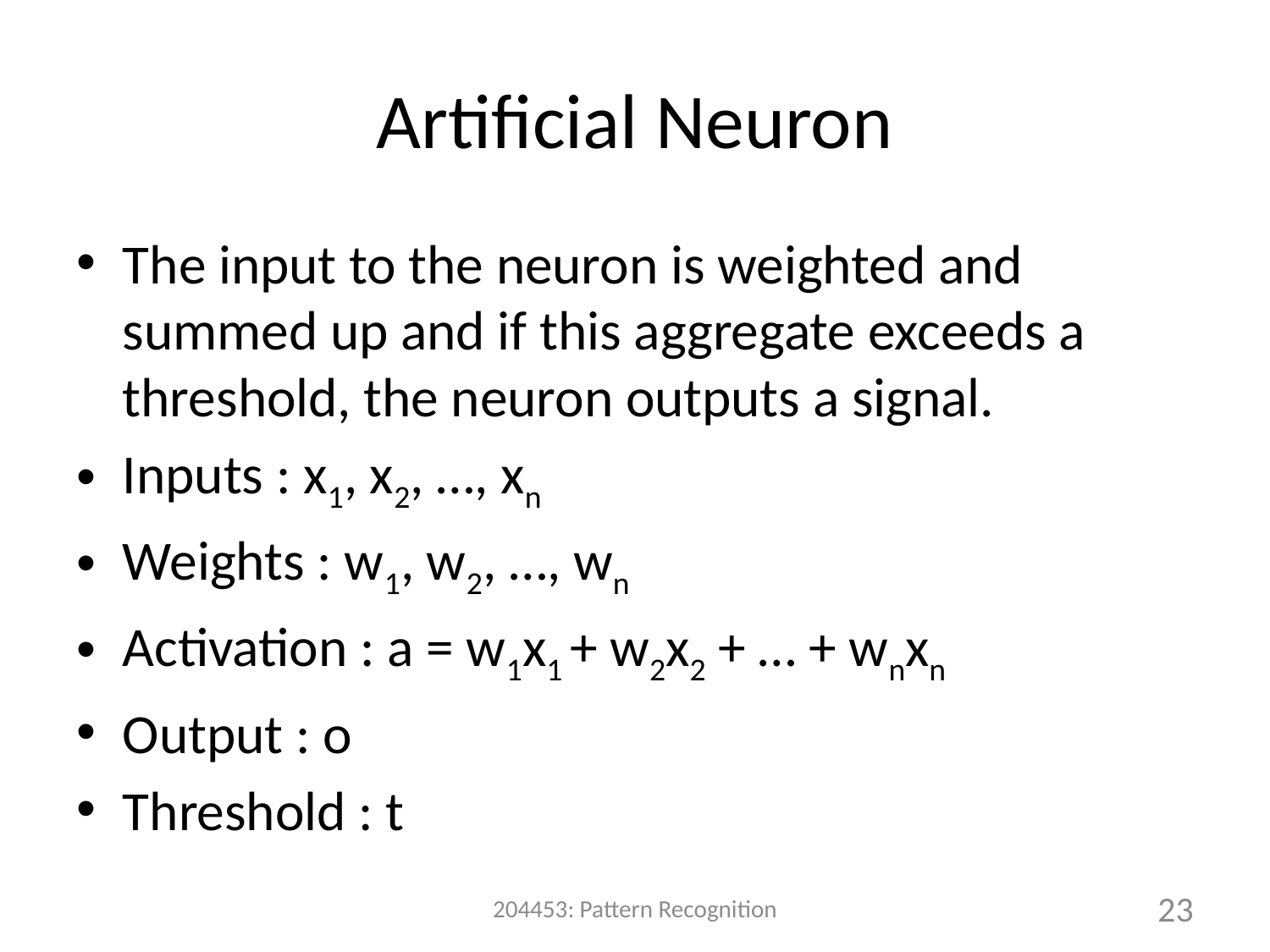

# Artificial Neuron
The input to the neuron is weighted and summed up and if this aggregate exceeds a threshold, the neuron outputs a signal.
Inputs : x1, x2, …, xn
Weights : w1, w2, …, wn
Activation : a = w1x1 + w2x2 + … + wnxn
Output : o
Threshold : t
204453: Pattern Recognition
23